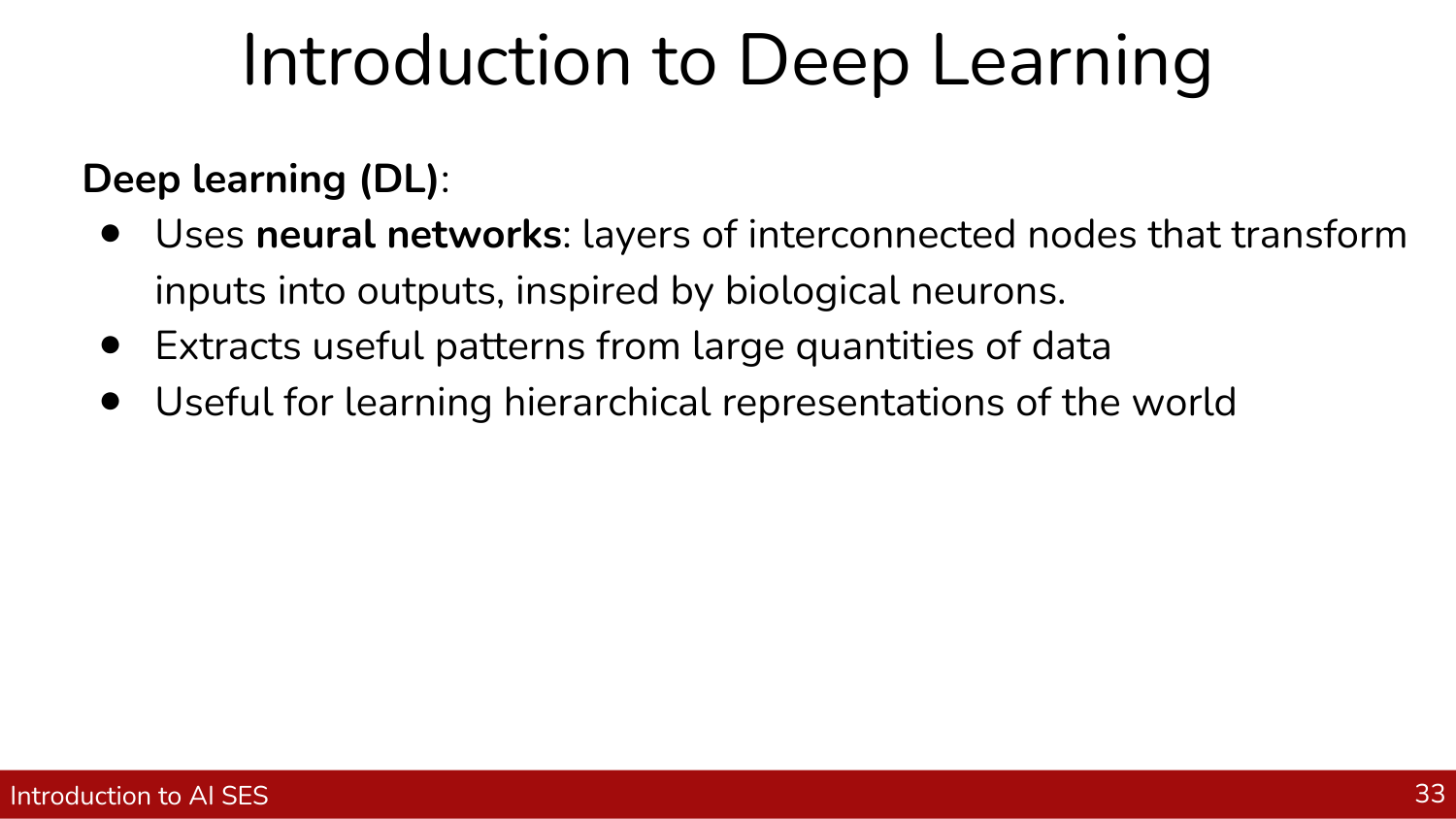

# Introduction to Deep Learning

Deep learning (DL):
Uses neural networks: layers of interconnected nodes that transform inputs into outputs, inspired by biological neurons.
Extracts useful patterns from large quantities of data
Useful for learning hierarchical representations of the world
Classic ML:

ML Model

Hand-designed features
Output
Input
Deep learning:

Output
DL System
Input
Rule-based systems:

Input

Hand-designed program

Output
33
Introduction to AI SES